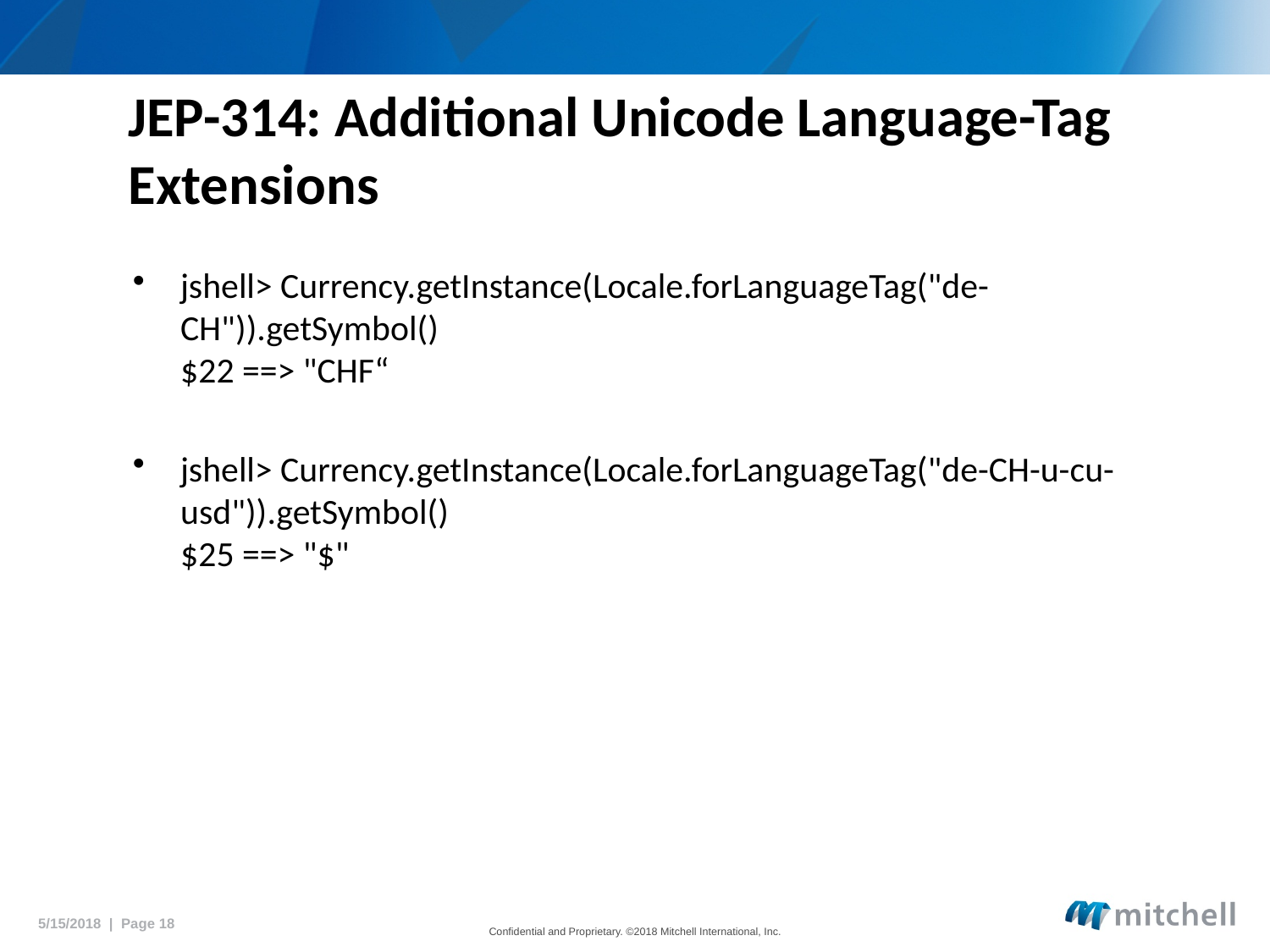

# JEP-314: Additional Unicode Language-Tag Extensions

jshell> Currency.getInstance(Locale.forLanguageTag("de-CH")).getSymbol()
$22 ==> "CHF“

jshell> Currency.getInstance(Locale.forLanguageTag("de-CH-u-cu-usd")).getSymbol()
$25 ==> "$"
5/15/2018  |  Page 18